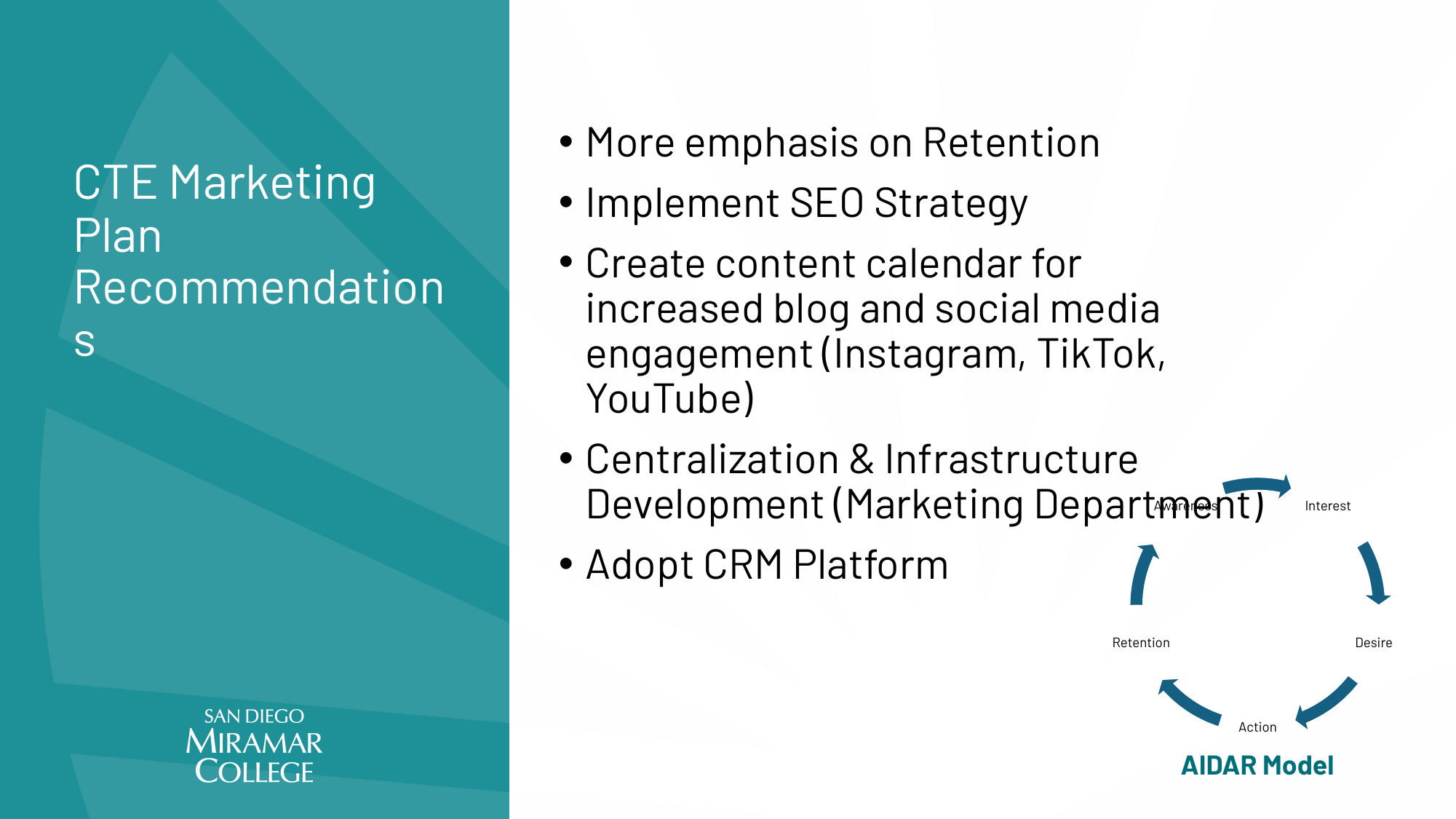

# CTE Marketing Plan Recommendations
More emphasis on Retention
Implement SEO Strategy
Create content calendar for increased blog and social media engagement (Instagram, TikTok, YouTube)
Centralization & Infrastructure Development (Marketing Department)
Adopt CRM Platform

Interest
Desire
Action
Retention
Awareness
AIDAR Model